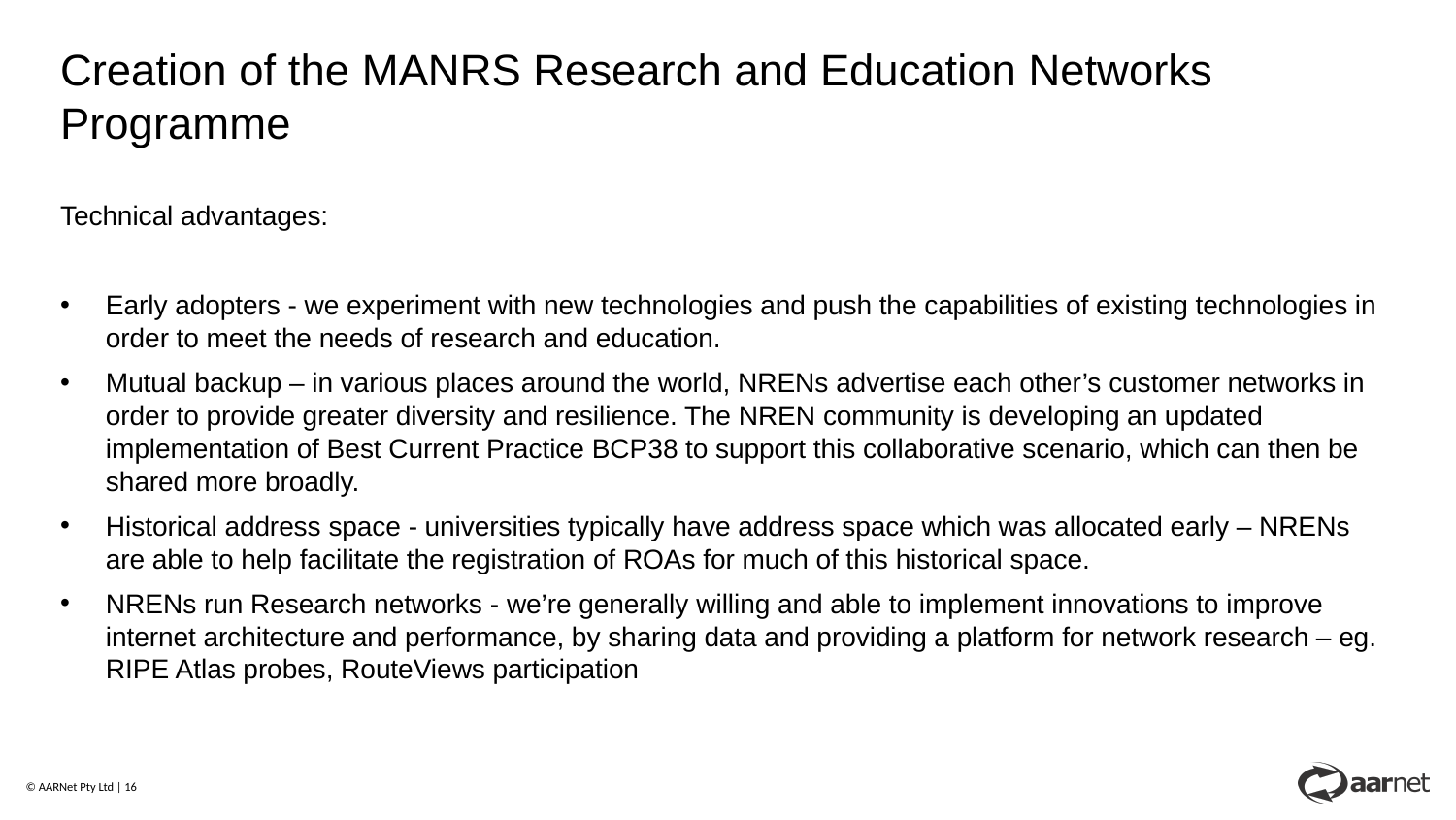

Creation of the MANRS Research and Education Networks Programme
Technical advantages:

Early adopters - we experiment with new technologies and push the capabilities of existing technologies in order to meet the needs of research and education.
Mutual backup – in various places around the world, NRENs advertise each other’s customer networks in order to provide greater diversity and resilience. The NREN community is developing an updated implementation of Best Current Practice BCP38 to support this collaborative scenario, which can then be shared more broadly.
Historical address space - universities typically have address space which was allocated early – NRENs are able to help facilitate the registration of ROAs for much of this historical space.
NRENs run Research networks - we’re generally willing and able to implement innovations to improve internet architecture and performance, by sharing data and providing a platform for network research – eg. RIPE Atlas probes, RouteViews participation